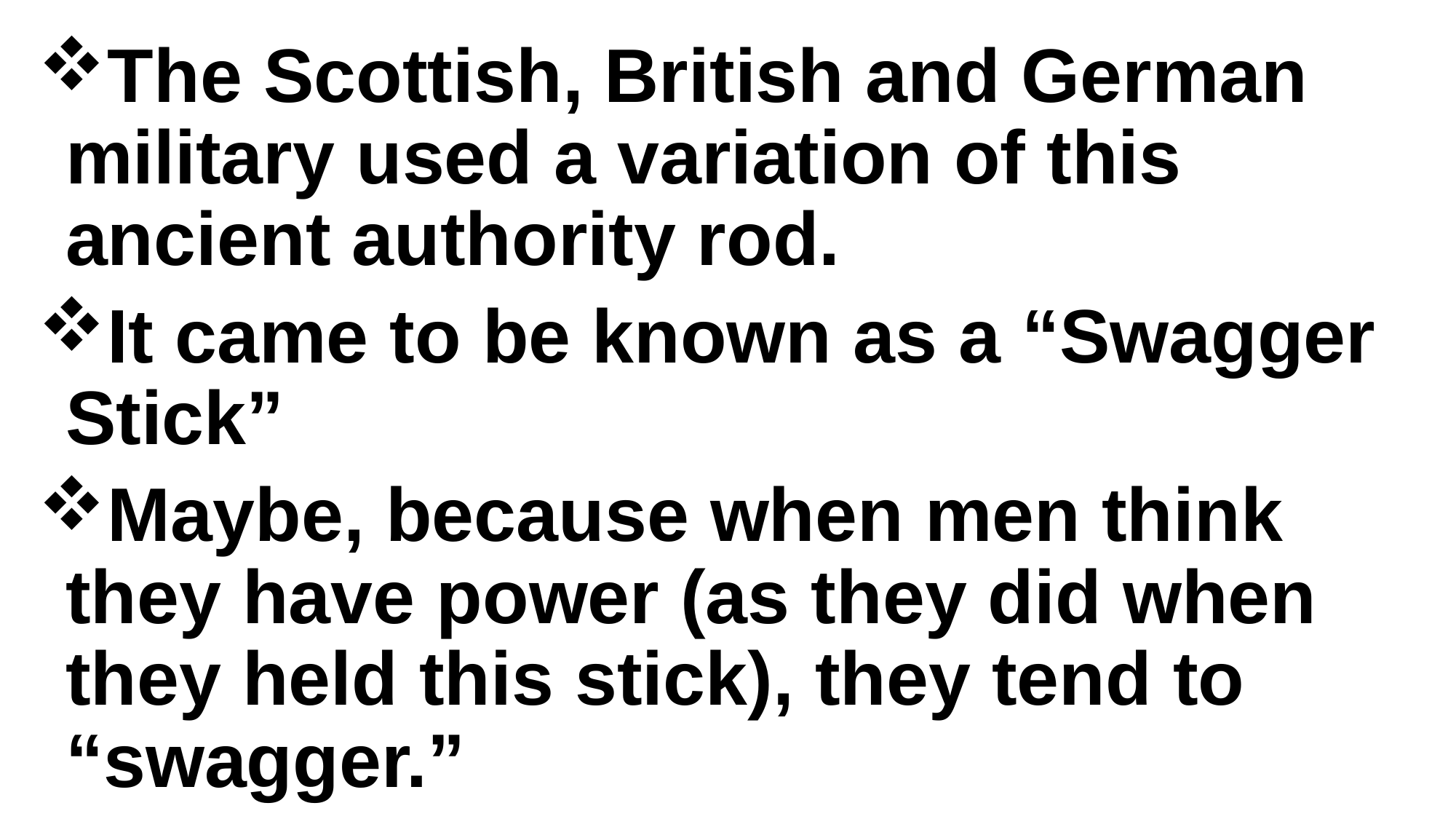

The Scottish, British and German military used a variation of this ancient authority rod.
It came to be known as a “Swagger Stick”
Maybe, because when men think they have power (as they did when they held this stick), they tend to “swagger.”